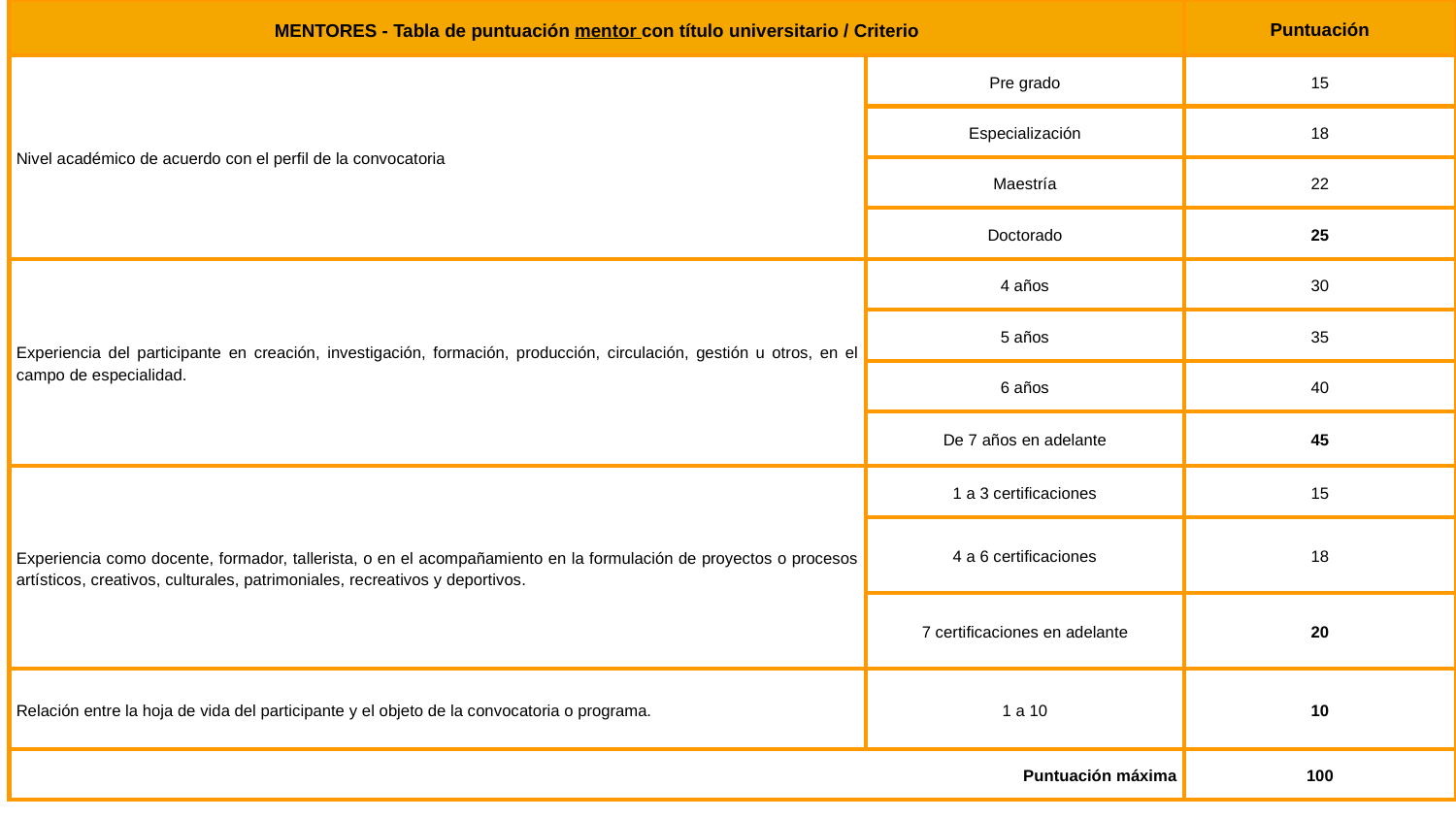

| MENTORES - Tabla de puntuación mentor con título universitario / Criterio |  | Puntuación |
| --- | --- | --- |
| Nivel académico de acuerdo con el perfil de la convocatoria | Pre grado | 15 |
|  | Especialización | 18 |
|  | Maestría | 22 |
|  | Doctorado | 25 |
| Experiencia del participante en creación, investigación, formación, producción, circulación, gestión u otros, en el campo de especialidad. | 4 años | 30 |
|  | 5 años | 35 |
|  | 6 años | 40 |
|  | De 7 años en adelante | 45 |
| Experiencia como docente, formador, tallerista, o en el acompañamiento en la formulación de proyectos o procesos artísticos, creativos, culturales, patrimoniales, recreativos y deportivos. | 1 a 3 certificaciones | 15 |
|  | 4 a 6 certificaciones | 18 |
|  | 7 certificaciones en adelante | 20 |
| Relación entre la hoja de vida del participante y el objeto de la convocatoria o programa. | 1 a 10 | 10 |
| Puntuación máxima |  | 100 |